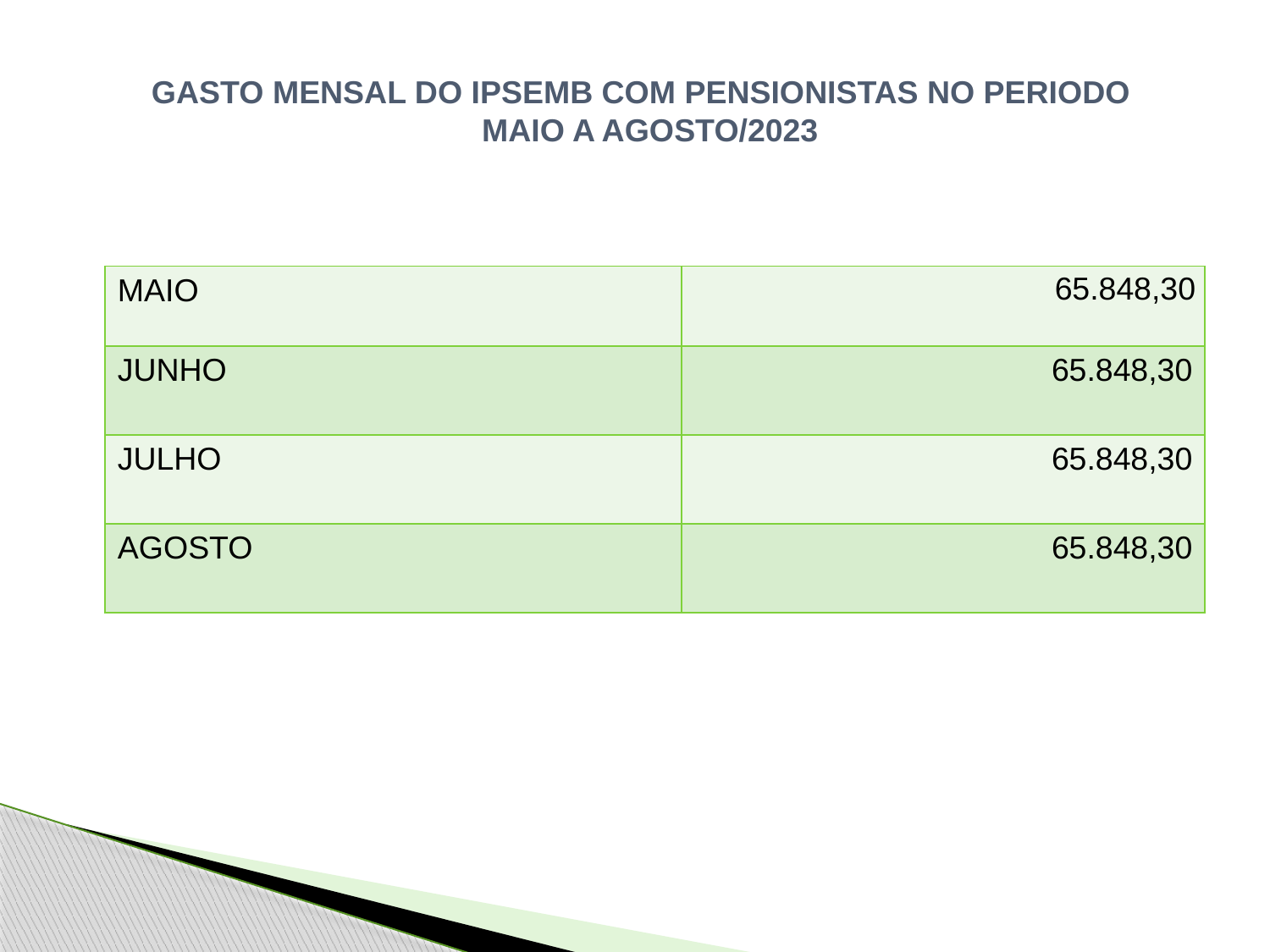

GASTO MENSAL DO IPSEMB COM PENSIONISTAS NO PERIODO
MAIO A AGOSTO/2023
| MAIO | 65.848,30 |
| --- | --- |
| JUNHO | 65.848,30 |
| JULHO | 65.848,30 |
| AGOSTO | 65.848,30 |